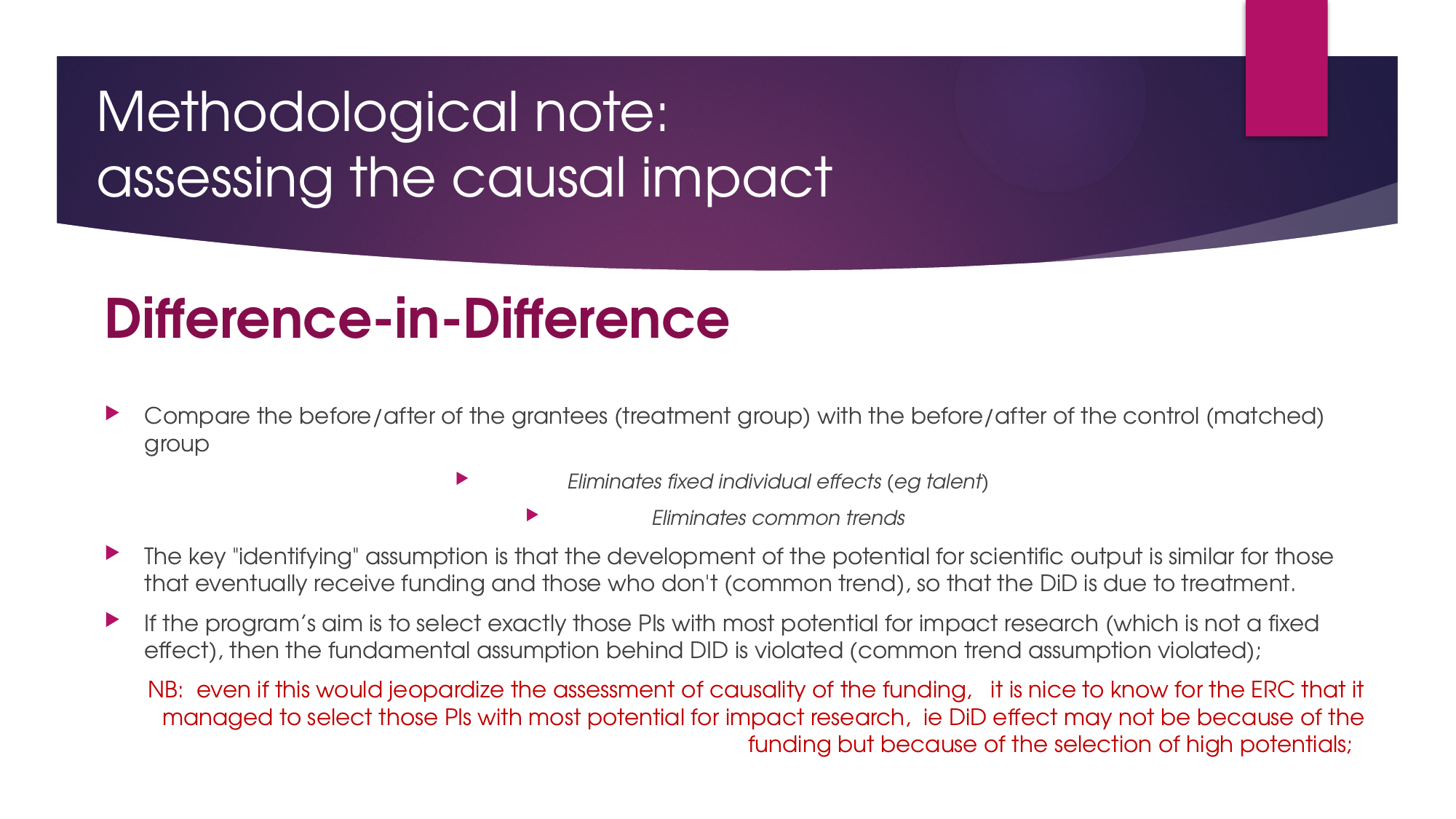

# Methodological note: assessing the causal impact
Difference-in-Difference

Compare the before/after of the grantees (treatment group) with the before/after of the control (matched) group
Eliminates fixed individual effects (eg talent)
Eliminates common trends
The key "identifying" assumption is that the development of the potential for scientific output is similar for those that eventually receive funding and those who don't (common trend), so that the DiD is due to treatment.
If the program’s aim is to select exactly those PIs with most potential for impact research (which is not a fixed effect), then the fundamental assumption behind DID is violated (common trend assumption violated);
NB:  even if this would jeopardize the assessment of causality of the funding,   it is nice to know for the ERC that it managed to select those PIs with most potential for impact research,  ie DiD effect may not be because of the funding but because of the selection of high potentials;